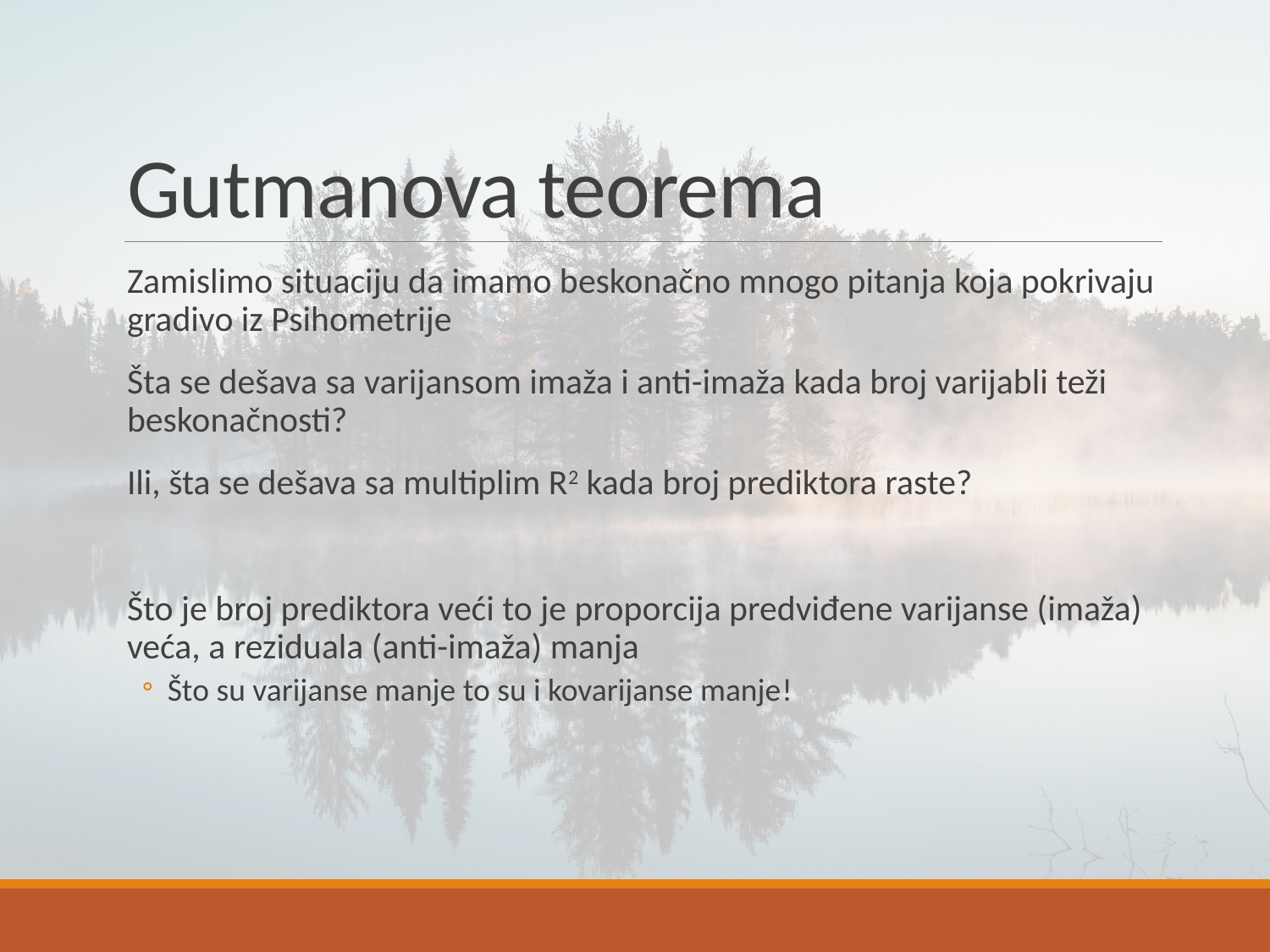

# Gutmanova teorema
Zamislimo situaciju da imamo beskonačno mnogo pitanja koja pokrivaju gradivo iz Psihometrije
Šta se dešava sa varijansom imaža i anti-imaža kada broj varijabli teži beskonačnosti?
Ili, šta se dešava sa multiplim R2 kada broj prediktora raste?

Što je broj prediktora veći to je proporcija predviđene varijanse (imaža) veća, a reziduala (anti-imaža) manja
Što su varijanse manje to su i kovarijanse manje!